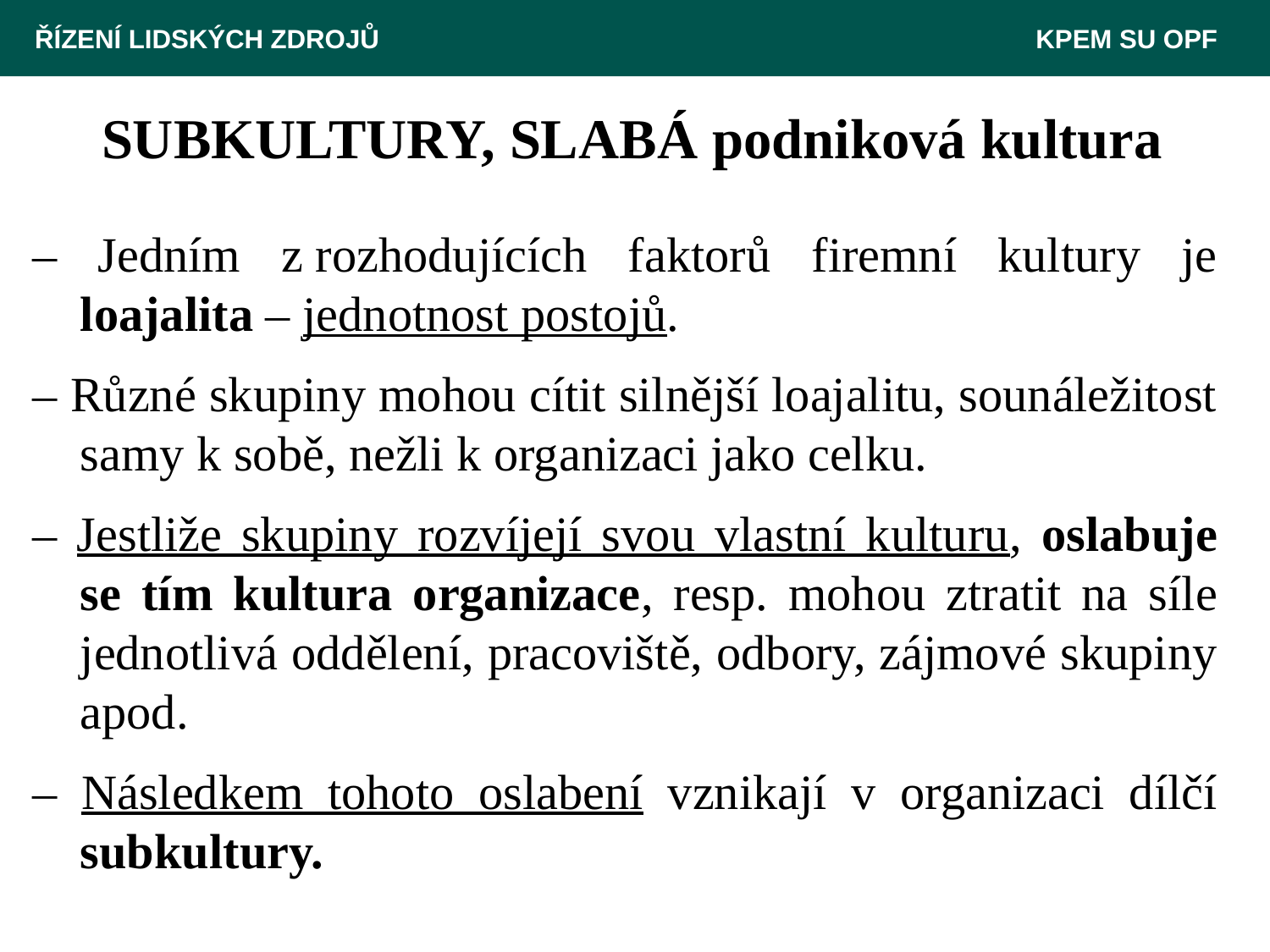

ŘÍZENÍ LIDSKÝCH ZDROJŮ 						 KPEM SU OPF
# SUBKULTURY, SLABÁ podniková kultura
– Jedním z rozhodujících faktorů firemní kultury je loajalita – jednotnost postojů.
– Různé skupiny mohou cítit silnější loajalitu, sounáležitost samy k sobě, nežli k organizaci jako celku.
– Jestliže skupiny rozvíjejí svou vlastní kulturu, oslabuje se tím kultura organizace, resp. mohou ztratit na síle jednotlivá oddělení, pracoviště, odbory, zájmové skupiny apod.
– Následkem tohoto oslabení vznikají v organizaci dílčí subkultury.